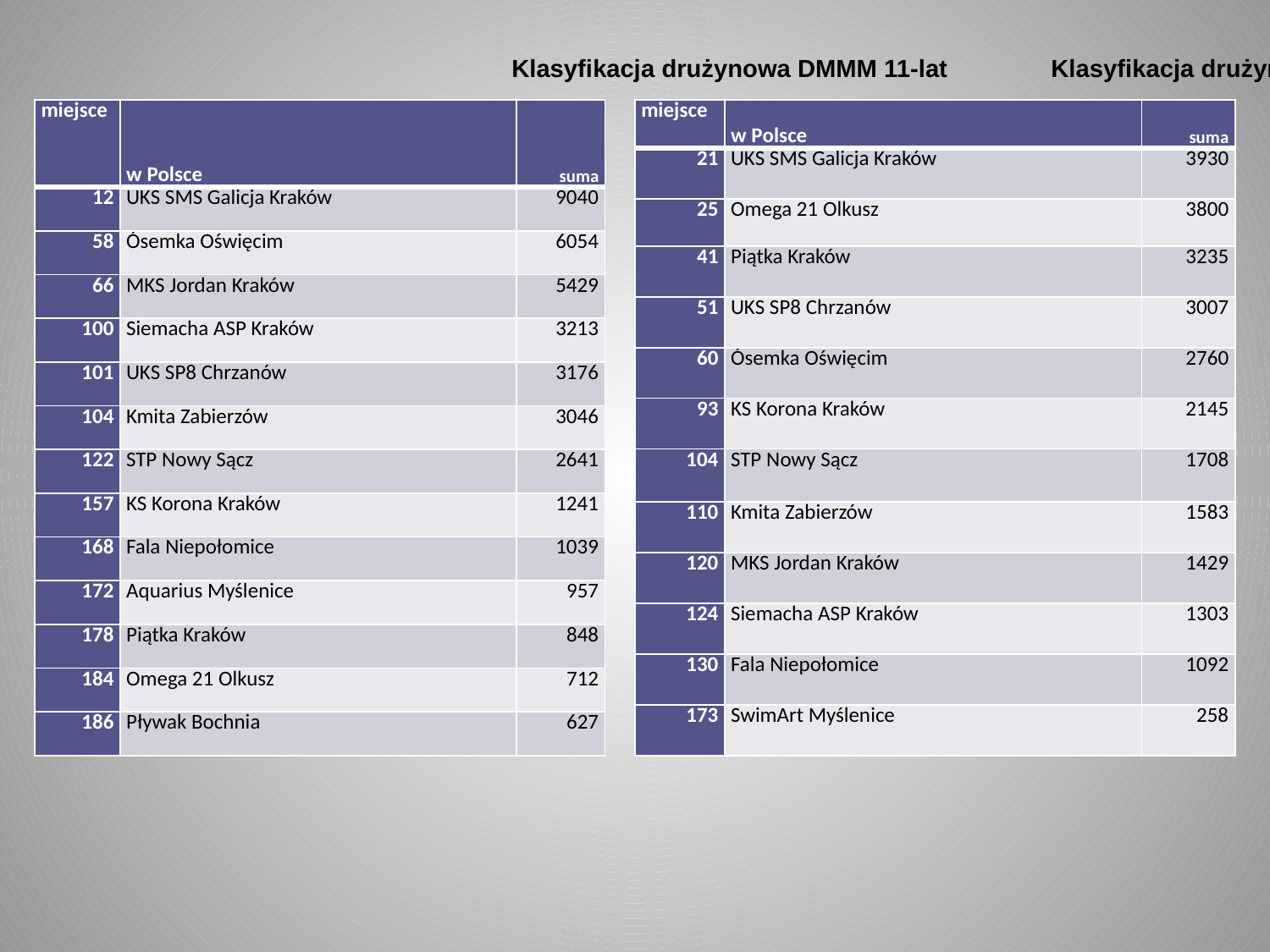

Klasyfikacja drużynowa DMMM 11-lat
Klasyfikacja drużynowa DMMM 10-lat
| miejsce | w Polsce | suma |
| --- | --- | --- |
| 12 | UKS SMS Galicja Kraków | 9040 |
| 58 | Ósemka Oświęcim | 6054 |
| 66 | MKS Jordan Kraków | 5429 |
| 100 | Siemacha ASP Kraków | 3213 |
| 101 | UKS SP8 Chrzanów | 3176 |
| 104 | Kmita Zabierzów | 3046 |
| 122 | STP Nowy Sącz | 2641 |
| 157 | KS Korona Kraków | 1241 |
| 168 | Fala Niepołomice | 1039 |
| 172 | Aquarius Myślenice | 957 |
| 178 | Piątka Kraków | 848 |
| 184 | Omega 21 Olkusz | 712 |
| 186 | Pływak Bochnia | 627 |
| miejsce | w Polsce | suma |
| --- | --- | --- |
| 21 | UKS SMS Galicja Kraków | 3930 |
| 25 | Omega 21 Olkusz | 3800 |
| 41 | Piątka Kraków | 3235 |
| 51 | UKS SP8 Chrzanów | 3007 |
| 60 | Ósemka Oświęcim | 2760 |
| 93 | KS Korona Kraków | 2145 |
| 104 | STP Nowy Sącz | 1708 |
| 110 | Kmita Zabierzów | 1583 |
| 120 | MKS Jordan Kraków | 1429 |
| 124 | Siemacha ASP Kraków | 1303 |
| 130 | Fala Niepołomice | 1092 |
| 173 | SwimArt Myślenice | 258 |